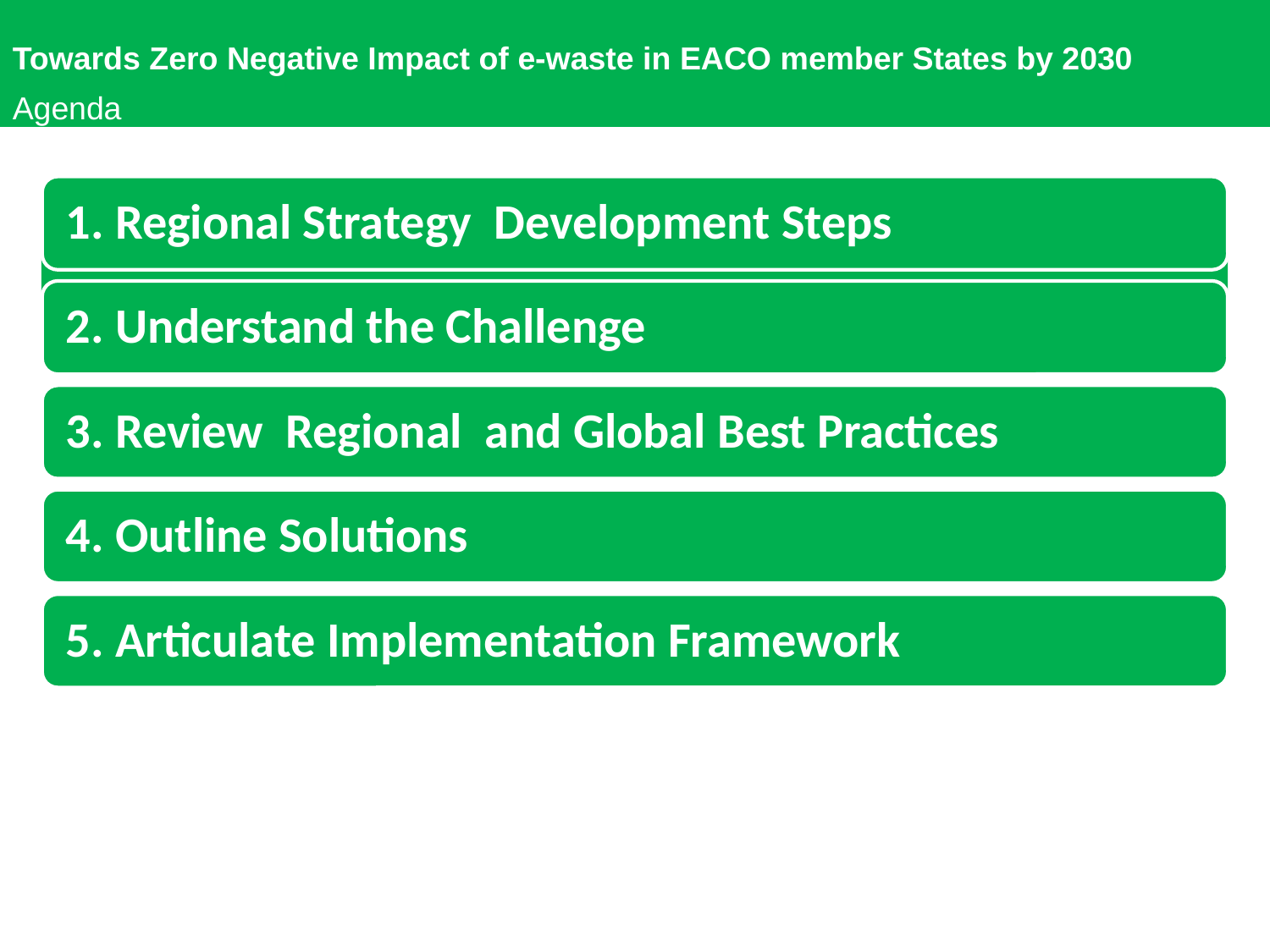

Towards Zero Negative Impact of e-waste in EACO member States by 2030
Agenda
1. Regional Strategy  Development Steps
2. Understand the Challenge
3. Review  Regional  and Global Best Practices
4. Outline Solutions
5. Articulate Implementation Framework